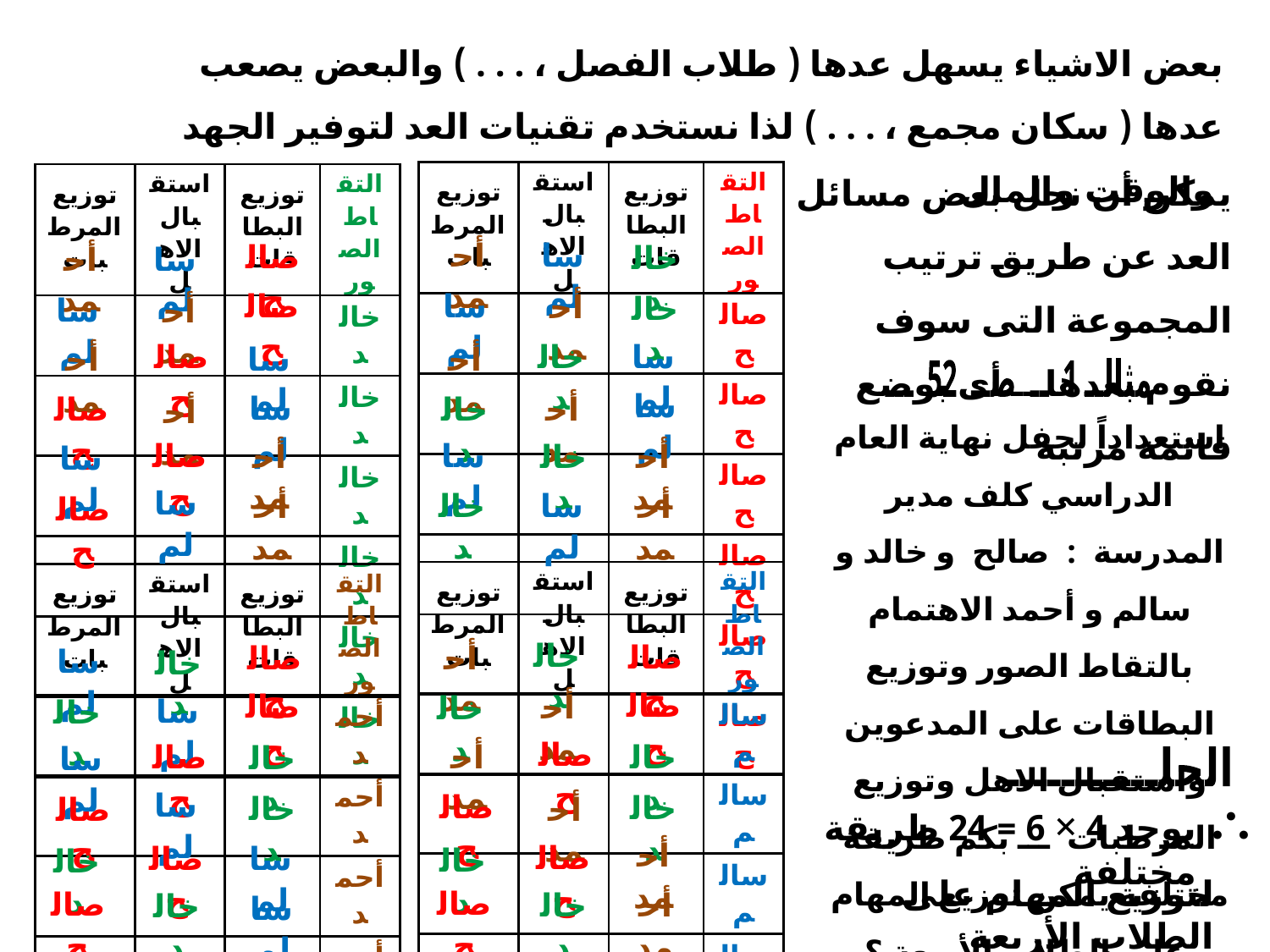

بعض الاشياء يسهل عدها ( طلاب الفصل ، . . . ) والبعض يصعب عدها ( سكان مجمع ، . . . ) لذا نستخدم تقنيات العد لتوفير الجهد والوقت والمال
يمكن أن نحل بعض مسائل العد عن طريق ترتيب المجموعة التى سوف نقوم بعدها ــ أى بوضع قائمة مرتبة
| توزيع المرطبات | استقبال الاهل | توزيع البطاقات | التقاط الصور |
| --- | --- | --- | --- |
|  |  |  | صالح |
|  |  |  | صالح |
|  |  |  | صالح |
|  |  |  | صالح |
|  |  |  | صالح |
|  |  |  | صالح |
| توزيع المرطبات | استقبال الاهل | توزيع البطاقات | التقاط الصور |
| --- | --- | --- | --- |
|  |  |  | خالد |
|  |  |  | خالد |
|  |  |  | خالد |
|  |  |  | خالد |
|  |  |  | خالد |
|  |  |  | خالد |
| أحمد |
| --- |
| سالم |
| --- |
| صالح |
| --- |
| خالد |
| --- |
| أحمد |
| --- |
| سالم |
| --- |
| صالح |
| --- |
| سالم |
| --- |
| أحمد |
| --- |
| خالد |
| --- |
| سالم |
| --- |
| أحمد |
| --- |
| صالح |
| --- |
| خالد |
| --- |
| سالم |
| --- |
| سالم |
| --- |
| أحمد |
| --- |
| أحمد |
| --- |
مثالــ 1  ــ  صــ  52  ـــ
| سالم |
| --- |
| سالم |
| --- |
| أحمد |
| --- |
| صالح |
| --- |
| خالد |
| --- |
| أحمد |
| --- |
استعداداً لحفل نهاية العام الدراسي كلف مدير المدرسة  :  صالح  و خالد و سالم و أحمد الاهتمام بالتقاط الصور وتوزيع البطاقات على المدعوين واستقبال الاهل وتوزيع المرطبات  ـــ بكم طريقة مختلفة يمكن توزيع المهام على الطلاب الأربعة ؟
| صالح |
| --- |
| سالم |
| --- |
| أحمد |
| --- |
| خالد |
| --- |
| أحمد |
| --- |
| سالم |
| --- |
| سالم |
| --- |
| سالم |
| --- |
| خالد |
| --- |
| أحمد |
| --- |
| أحمد |
| --- |
| صالح |
| --- |
| توزيع المرطبات | استقبال الاهل | توزيع البطاقات | التقاط الصور |
| --- | --- | --- | --- |
|  |  |  | سالم |
|  |  |  | سالم |
|  |  |  | سالم |
|  |  |  | سالم |
|  |  |  | سالم |
|  |  |  | سالم |
| توزيع المرطبات | استقبال الاهل | توزيع البطاقات | التقاط الصور |
| --- | --- | --- | --- |
|  |  |  | أحمد |
|  |  |  | أحمد |
|  |  |  | أحمد |
|  |  |  | أحمد |
|  |  |  | أحمد |
|  |  |  | أحمد |
| خالد |
| --- |
| صالح |
| --- |
| أحمد |
| --- |
| صالح |
| --- |
| سالم |
| --- |
| خالد |
| --- |
| صالح |
| --- |
| صالح |
| --- |
| أحمد |
| --- |
| خالد |
| --- |
| سالم |
| --- |
| خالد |
| --- |
| صالح |
| --- |
| أحمد |
| --- |
| صالح |
| --- |
| خالد |
| --- |
| خالد |
| --- |
| سالم |
| --- |
الحلـــــــــــ
.
.
.
يوجد 4 × 6 = 24 طريقة مختلفة
| سالم |
| --- |
| صالح |
| --- |
| خالد |
| --- |
| خالد |
| --- |
| صالح |
| --- |
| أحمد |
| --- |
| أحمد |
| --- |
| صالح |
| --- |
| صالح |
| --- |
| سالم |
| --- |
| خالد |
| --- |
| خالد |
| --- |
لتوزيع المهام على الطلاب الأربعة
| صالح |
| --- |
| صالح |
| --- |
| خالد |
| --- |
| أحمد |
| --- |
| خالد |
| --- |
| سالم |
| --- |